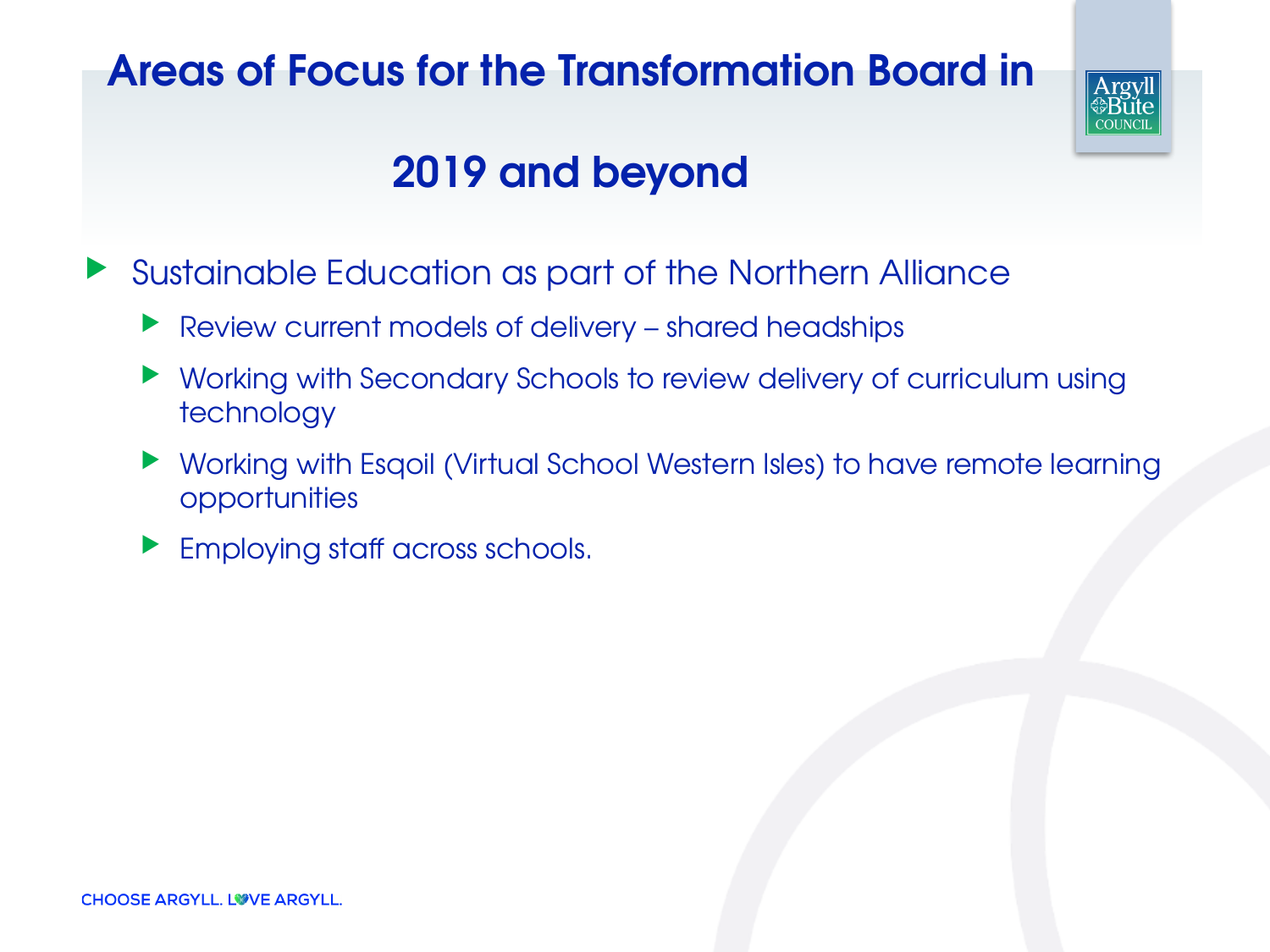

# Areas of Focus for the Transformation Board in 2019 and beyond

Sustainable Education as part of the Northern Alliance
Review current models of delivery – shared headships
Working with Secondary Schools to review delivery of curriculum using technology
Working with Esqoil (Virtual School Western Isles) to have remote learning opportunities
Employing staff across schools.